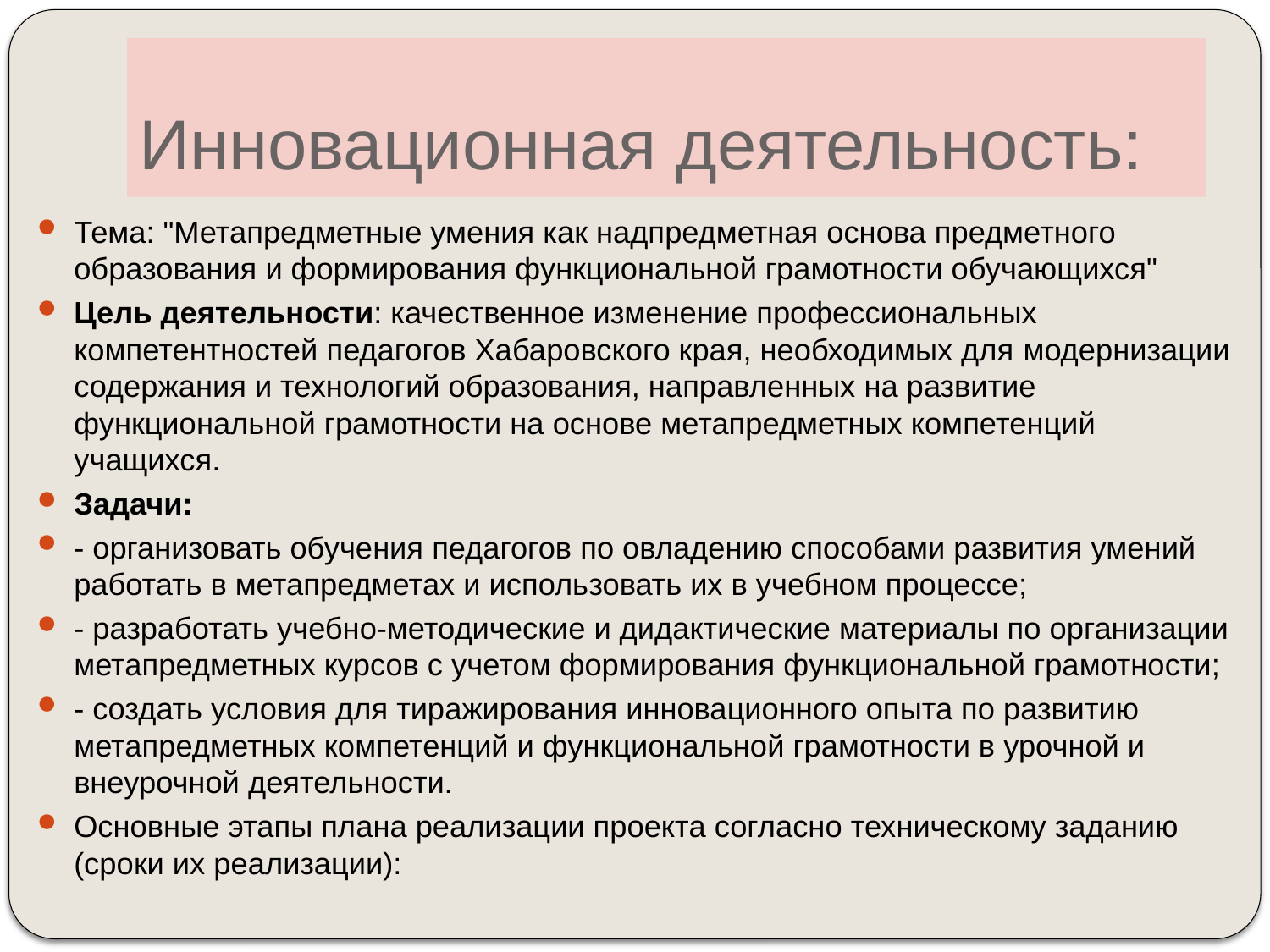

# Инновационная деятельность:
Тема: "Метапредметные умения как надпредметная основа предметного образования и формирования функциональной грамотности обучающихся"
Цель деятельности: качественное изменение профессиональных компетентностей педагогов Хабаровского края, необходимых для модернизации содержания и технологий образования, направленных на развитие функциональной грамотности на основе метапредметных компетенций учащихся.
Задачи:
- организовать обучения педагогов по овладению способами развития умений работать в метапредметах и использовать их в учебном процессе;
- разработать учебно-методические и дидактические материалы по организации метапредметных курсов с учетом формирования функциональной грамотности;
- создать условия для тиражирования инновационного опыта по развитию метапредметных компетенций и функциональной грамотности в урочной и внеурочной деятельности.
Основные этапы плана реализации проекта согласно техническому заданию (сроки их реализации):